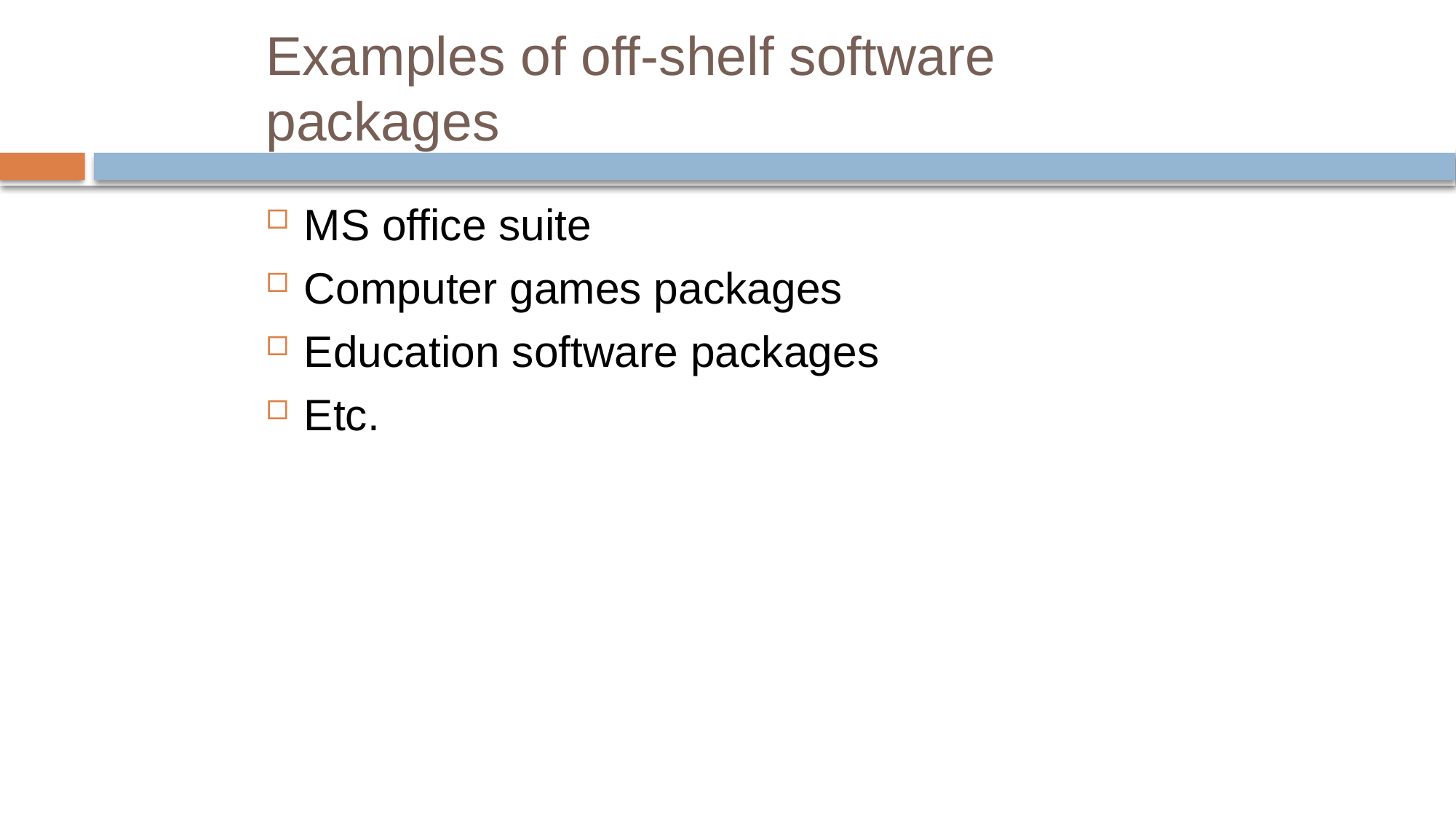

# Examples of off-shelf software packages
MS office suite
Computer games packages
Education software packages
Etc.